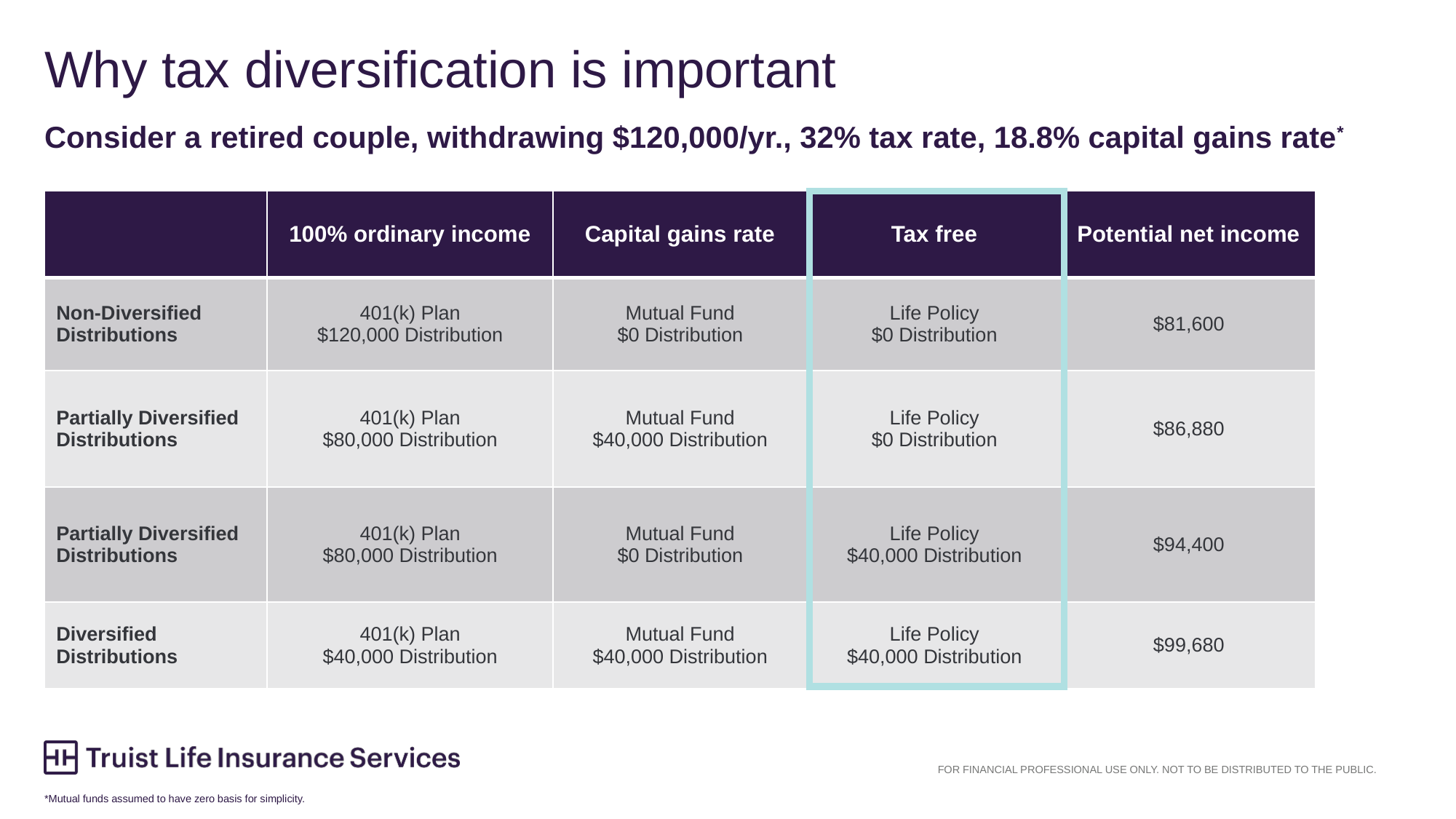

# Why tax diversification is important
Consider a retired couple, withdrawing $120,000/yr., 32% tax rate, 18.8% capital gains rate*
|  | 100% ordinary income | Capital gains rate | Tax free | Potential net income |
| --- | --- | --- | --- | --- |
| Non-Diversified Distributions | 401(k) Plan $120,000 Distribution | Mutual Fund $0 Distribution | Life Policy $0 Distribution | $81,600 |
| Partially Diversified Distributions | 401(k) Plan $80,000 Distribution | Mutual Fund $40,000 Distribution | Life Policy $0 Distribution | $86,880 |
| Partially Diversified Distributions | 401(k) Plan $80,000 Distribution | Mutual Fund $0 Distribution | Life Policy $40,000 Distribution | $94,400 |
| Diversified Distributions | 401(k) Plan $40,000 Distribution | Mutual Fund $40,000 Distribution | Life Policy $40,000 Distribution | $99,680 |

*Mutual funds assumed to have zero basis for simplicity.